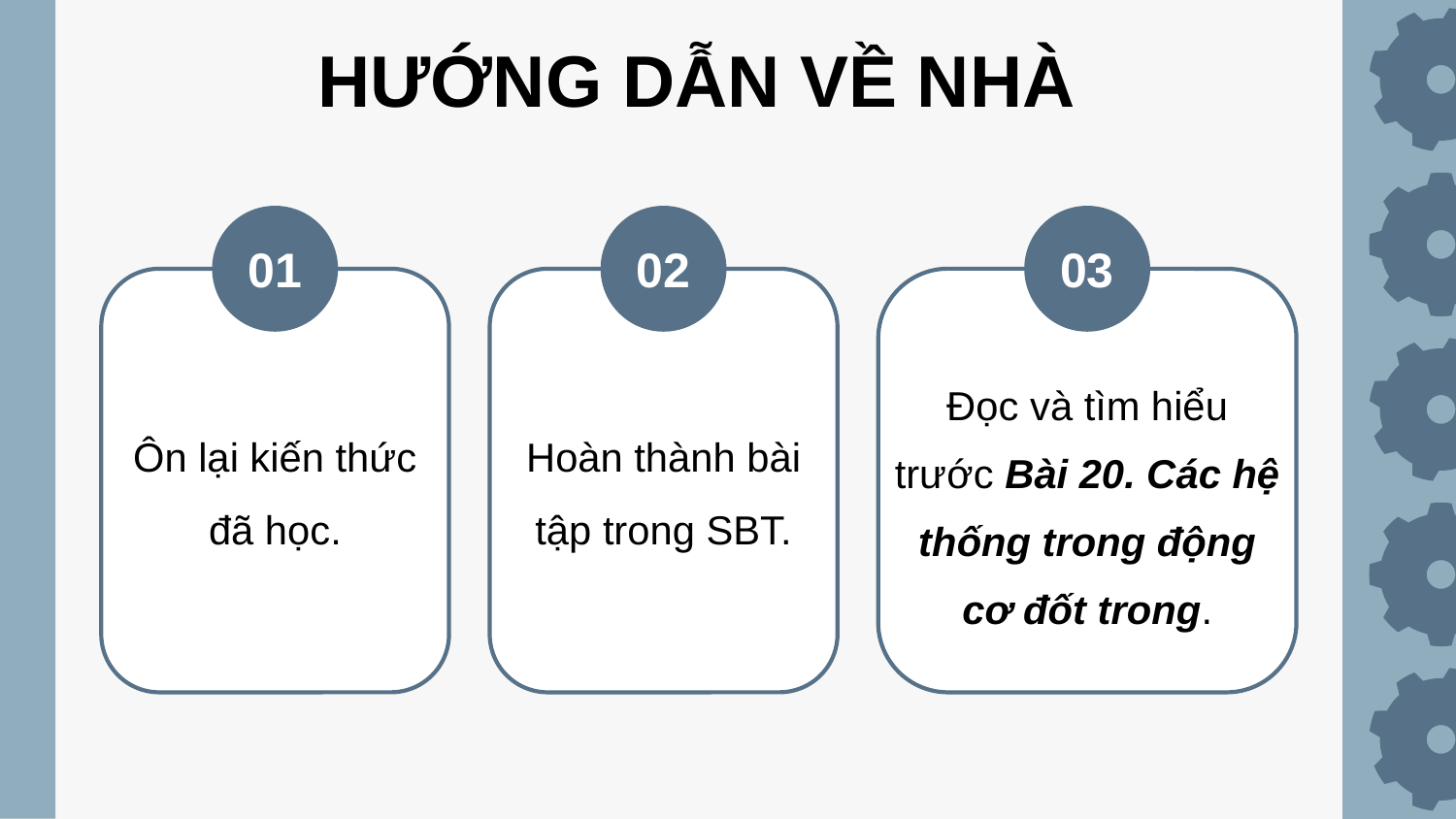

HƯỚNG DẪN VỀ NHÀ
01

Ôn lại kiến thức đã học.
02

Hoàn thành bài tập trong SBT.
03

Đọc và tìm hiểu trước Bài 20. Các hệ thống trong động cơ đốt trong.